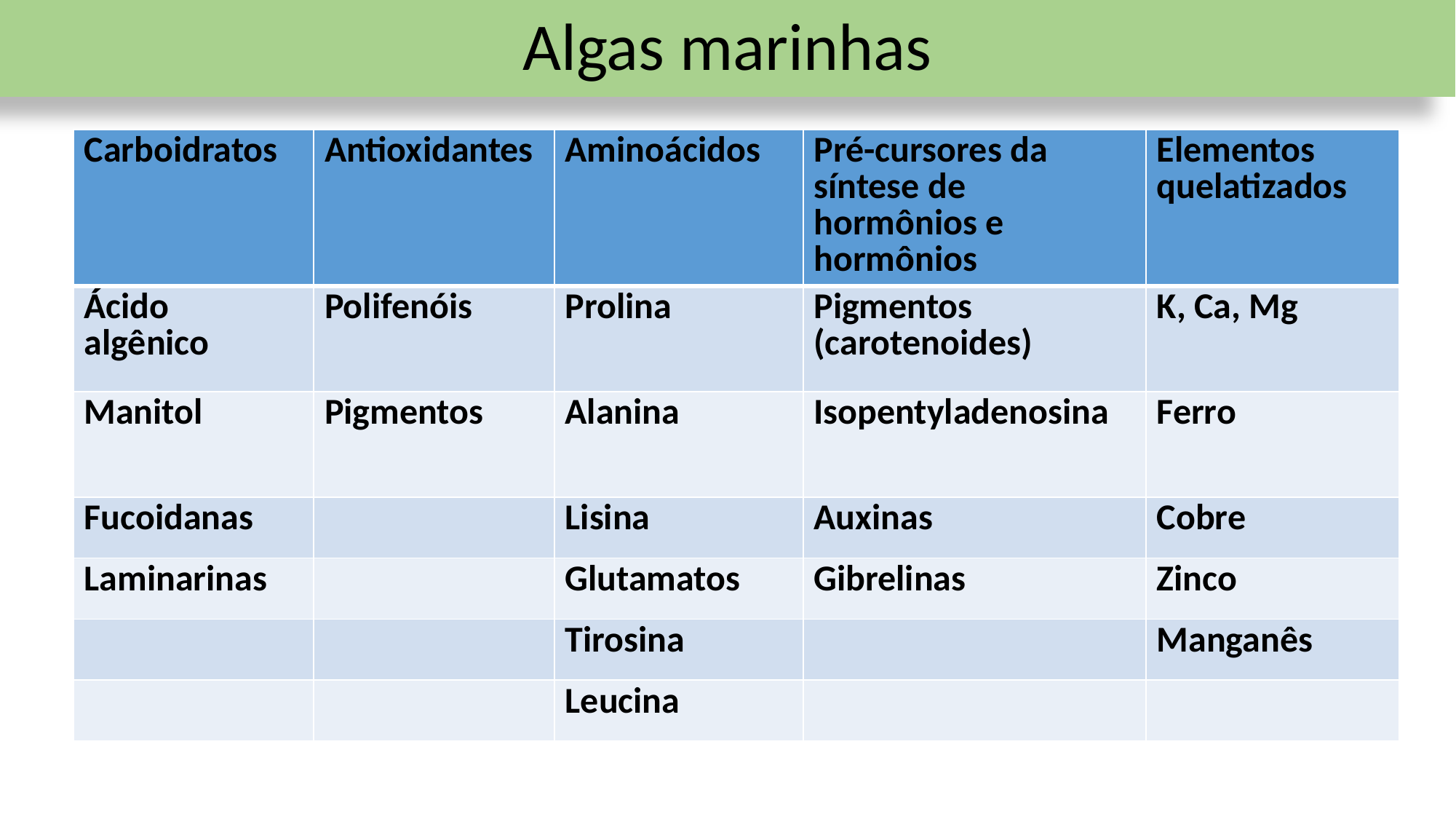

# Algas marinhas
| Carboidratos | Antioxidantes | Aminoácidos | Pré-cursores da síntese de hormônios e hormônios | Elementos quelatizados |
| --- | --- | --- | --- | --- |
| Ácido algênico | Polifenóis | Prolina | Pigmentos (carotenoides) | K, Ca, Mg |
| Manitol | Pigmentos | Alanina | Isopentyladenosina | Ferro |
| Fucoidanas |  | Lisina | Auxinas | Cobre |
| Laminarinas |  | Glutamatos | Gibrelinas | Zinco |
|  |  | Tirosina |  | Manganês |
|  |  | Leucina |  |  |